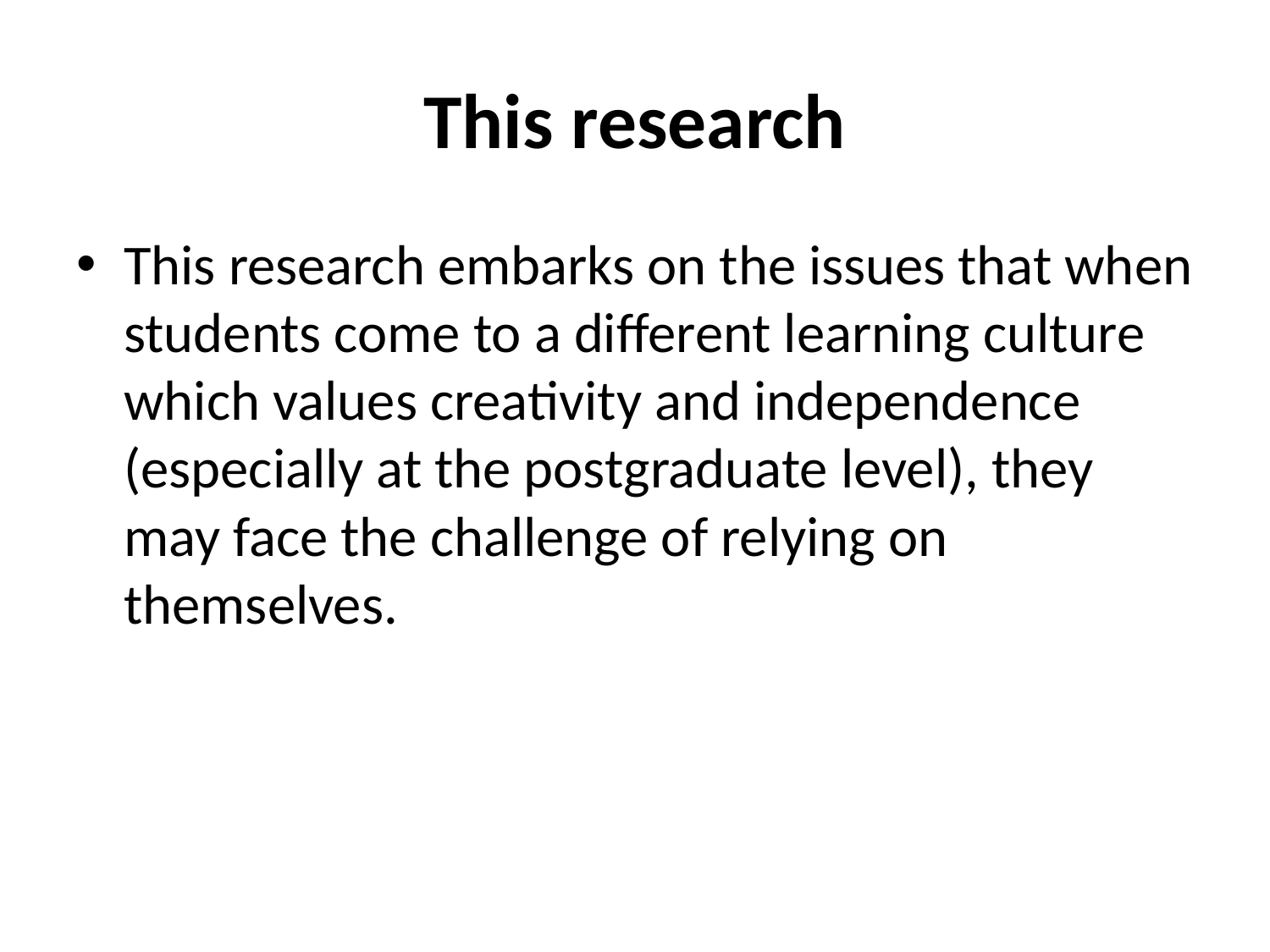

# This research
This research embarks on the issues that when students come to a different learning culture which values creativity and independence (especially at the postgraduate level), they may face the challenge of relying on themselves.